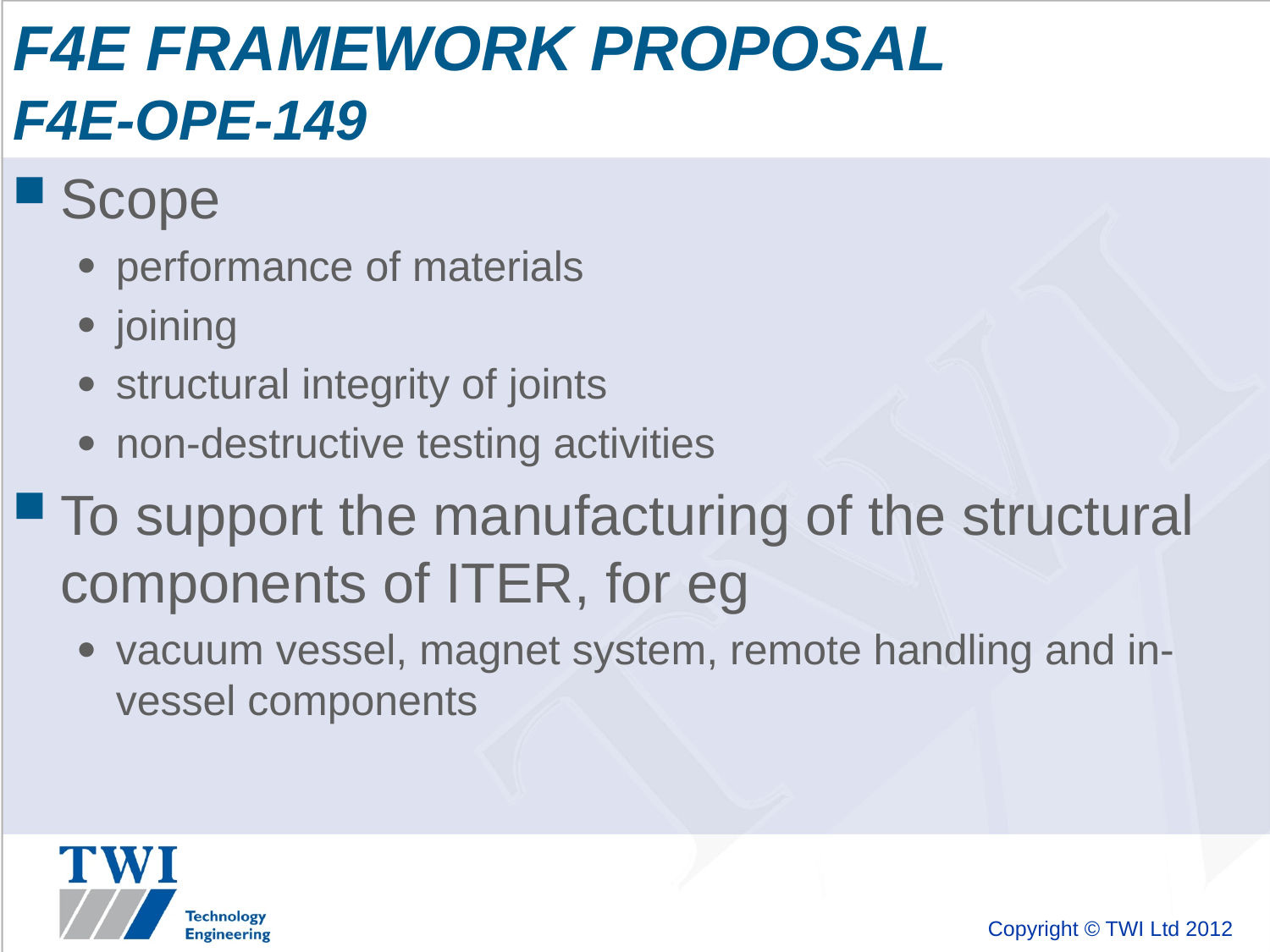

# F4E Framework Proposal             F4E-OPE-149
Scope
performance of materials
joining
structural integrity of joints
non-destructive testing activities
To support the manufacturing of the structural components of ITER, for eg
vacuum vessel, magnet system, remote handling and in-vessel components